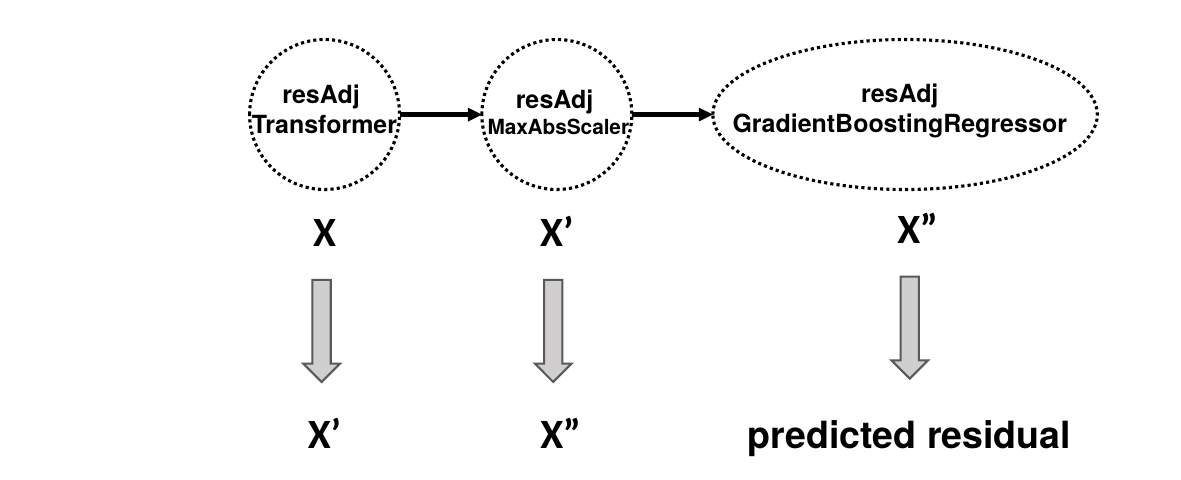

resAdj
Transformer

resAdj
MaxAbsScaler

resAdj
GradientBoostingRegressor
X”
X
X’

X’
X”
predicted residual